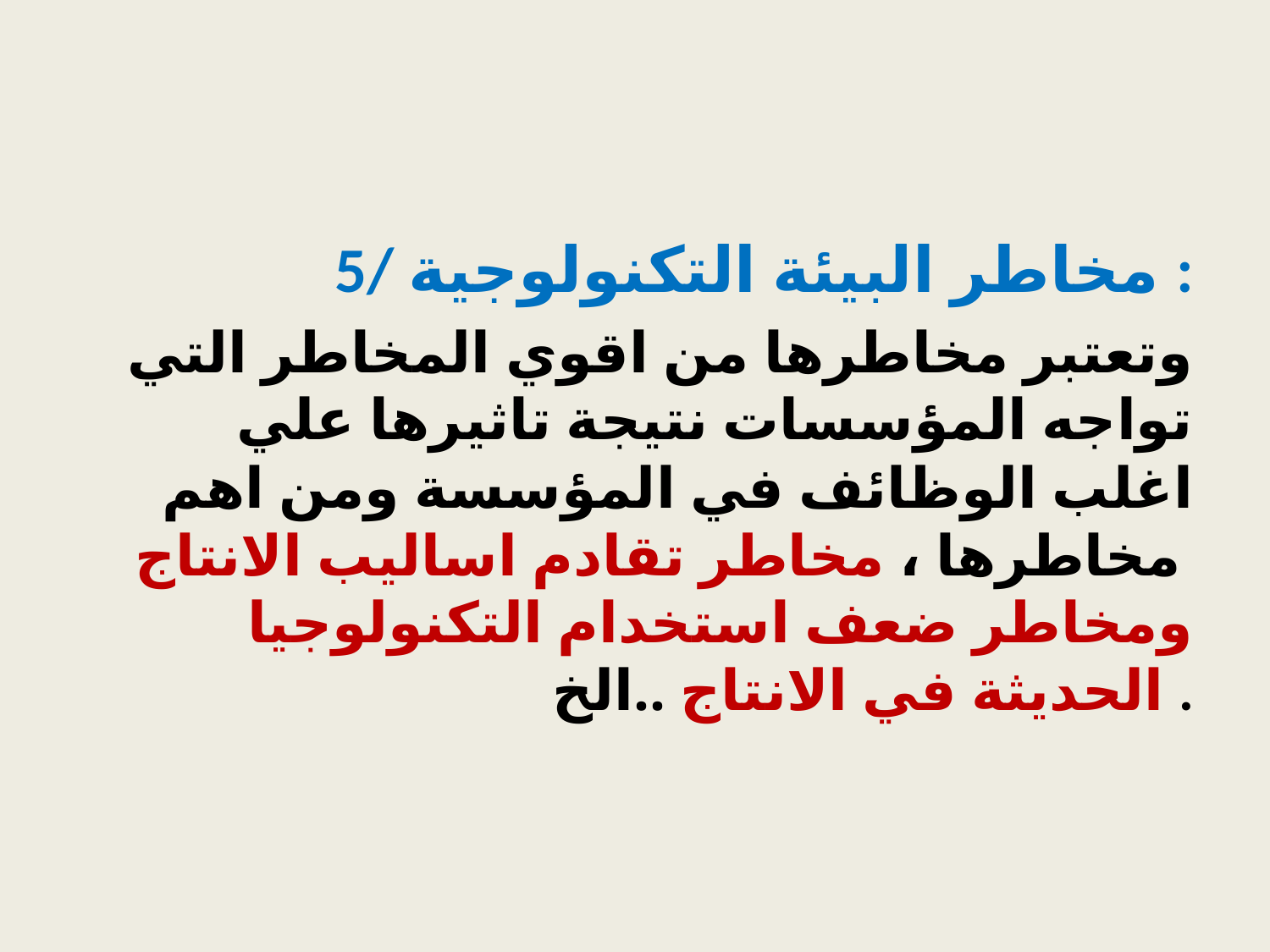

#
5/ مخاطر البيئة التكنولوجية :
 وتعتبر مخاطرها من اقوي المخاطر التي تواجه المؤسسات نتيجة تاثيرها علي اغلب الوظائف في المؤسسة ومن اهم مخاطرها ، مخاطر تقادم اساليب الانتاج ومخاطر ضعف استخدام التكنولوجيا الحديثة في الانتاج ..الخ .